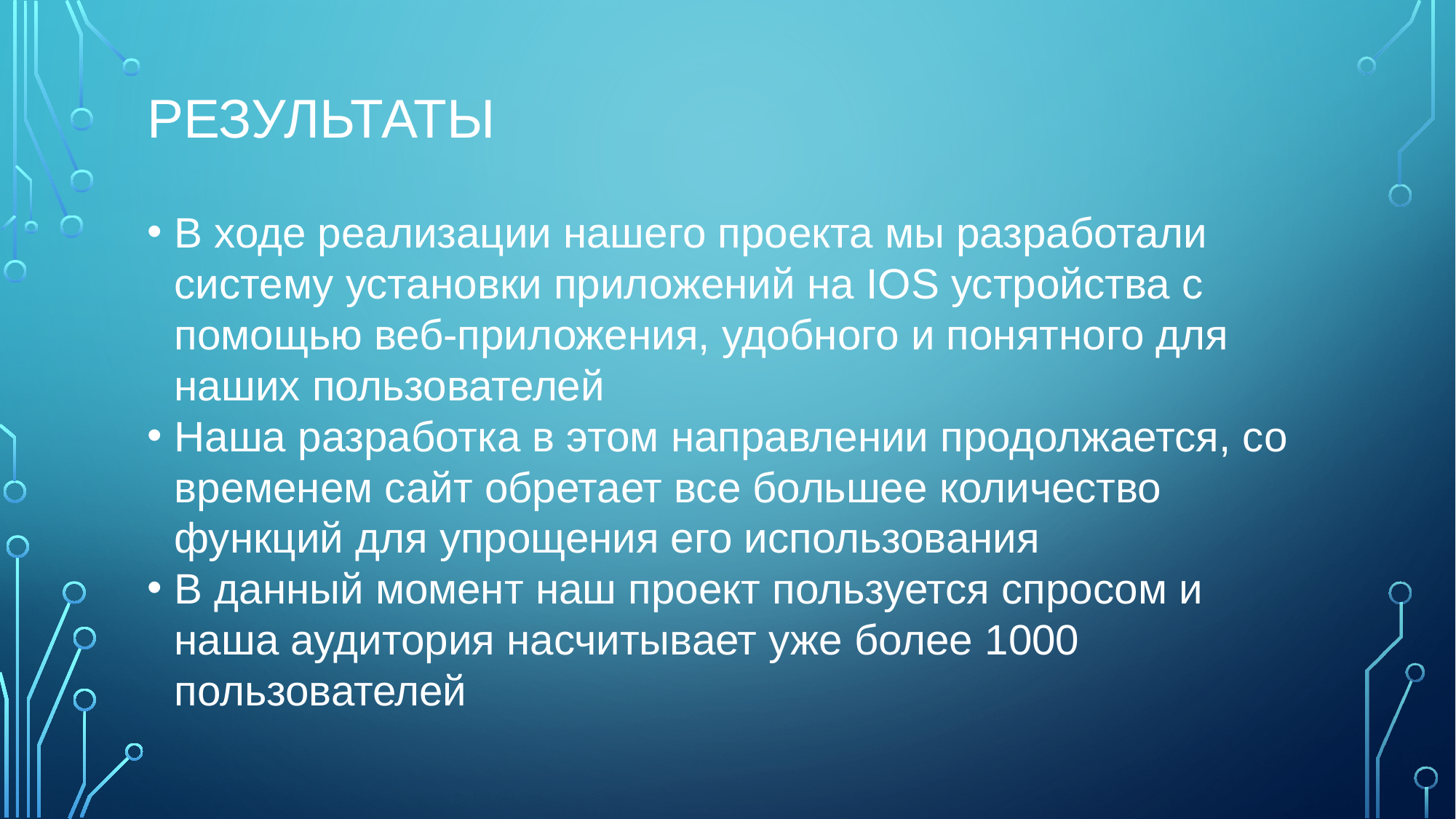

# результаты
В ходе реализации нашего проекта мы разработали систему установки приложений на IOS устройства с помощью веб-приложения, удобного и понятного для наших пользователей
Наша разработка в этом направлении продолжается, со временем сайт обретает все большее количество функций для упрощения его использования
В данный момент наш проект пользуется спросом и наша аудитория насчитывает уже более 1000 пользователей